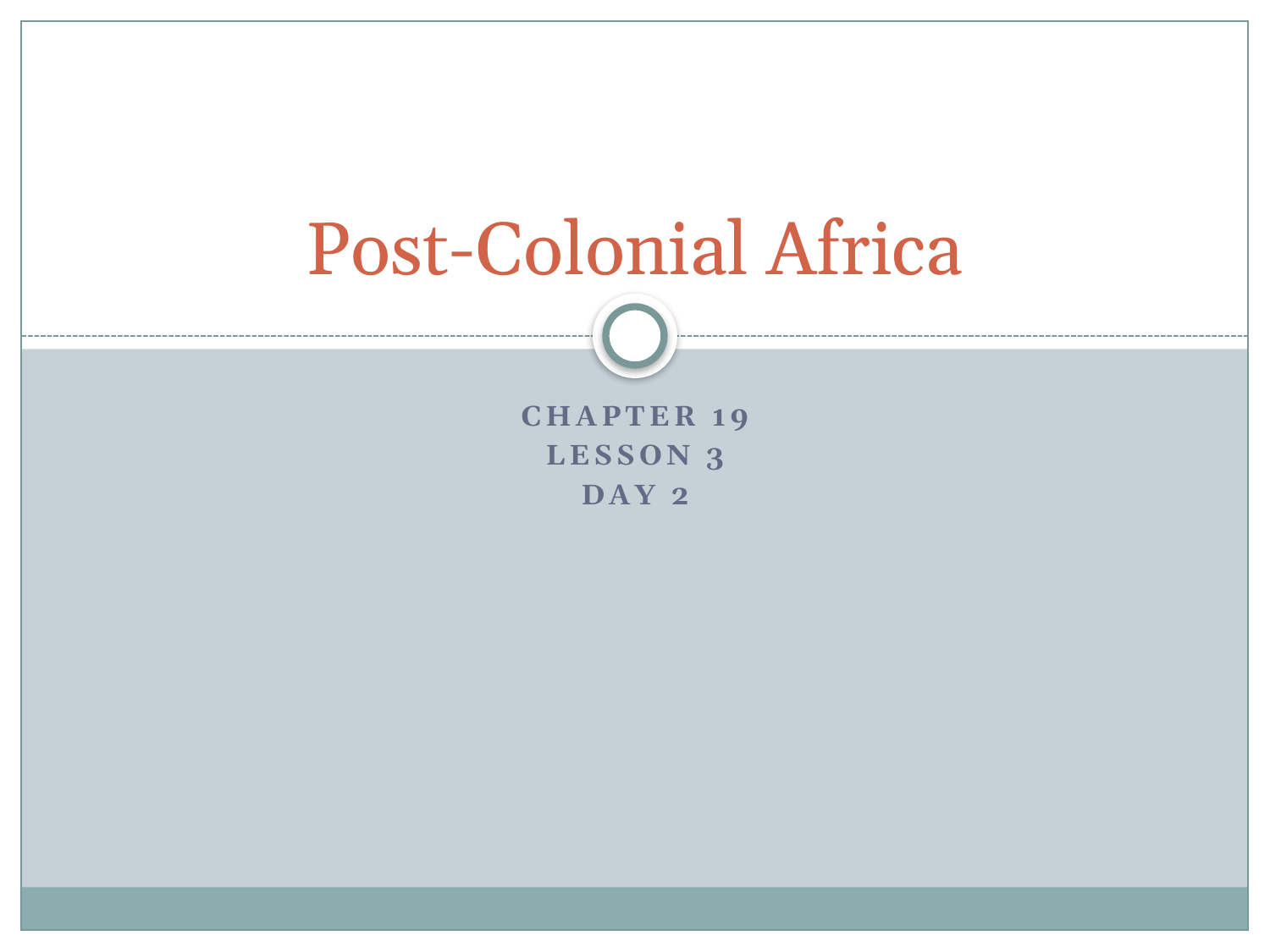

# Post-Colonial Africa
Chapter 19
Lesson 3
Day 2